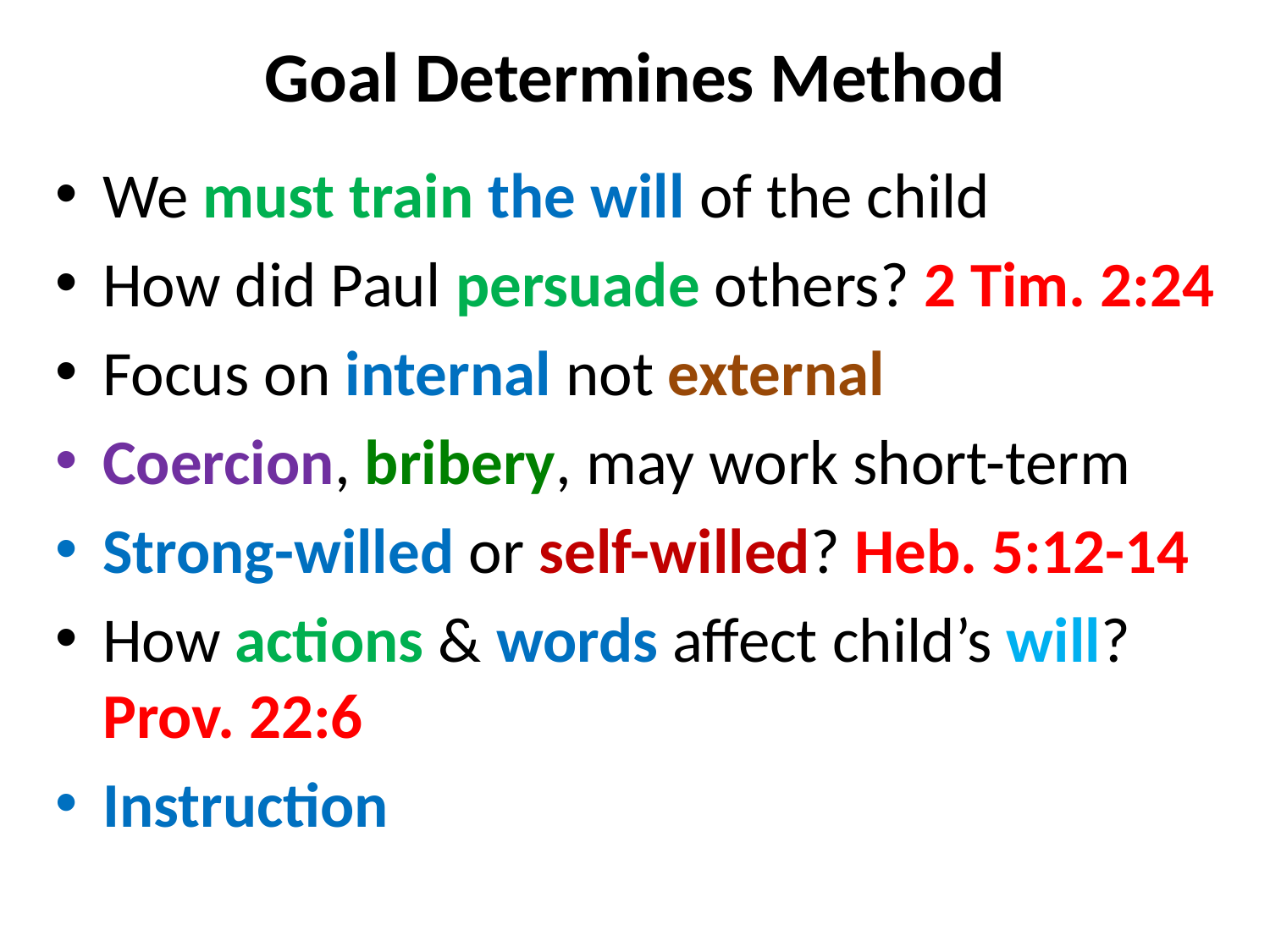

# Goal Determines Method
We must train the will of the child
How did Paul persuade others? 2 Tim. 2:24
Focus on internal not external
Coercion, bribery, may work short-term
Strong-willed or self-willed? Heb. 5:12-14
How actions & words affect child’s will? Prov. 22:6
Instruction